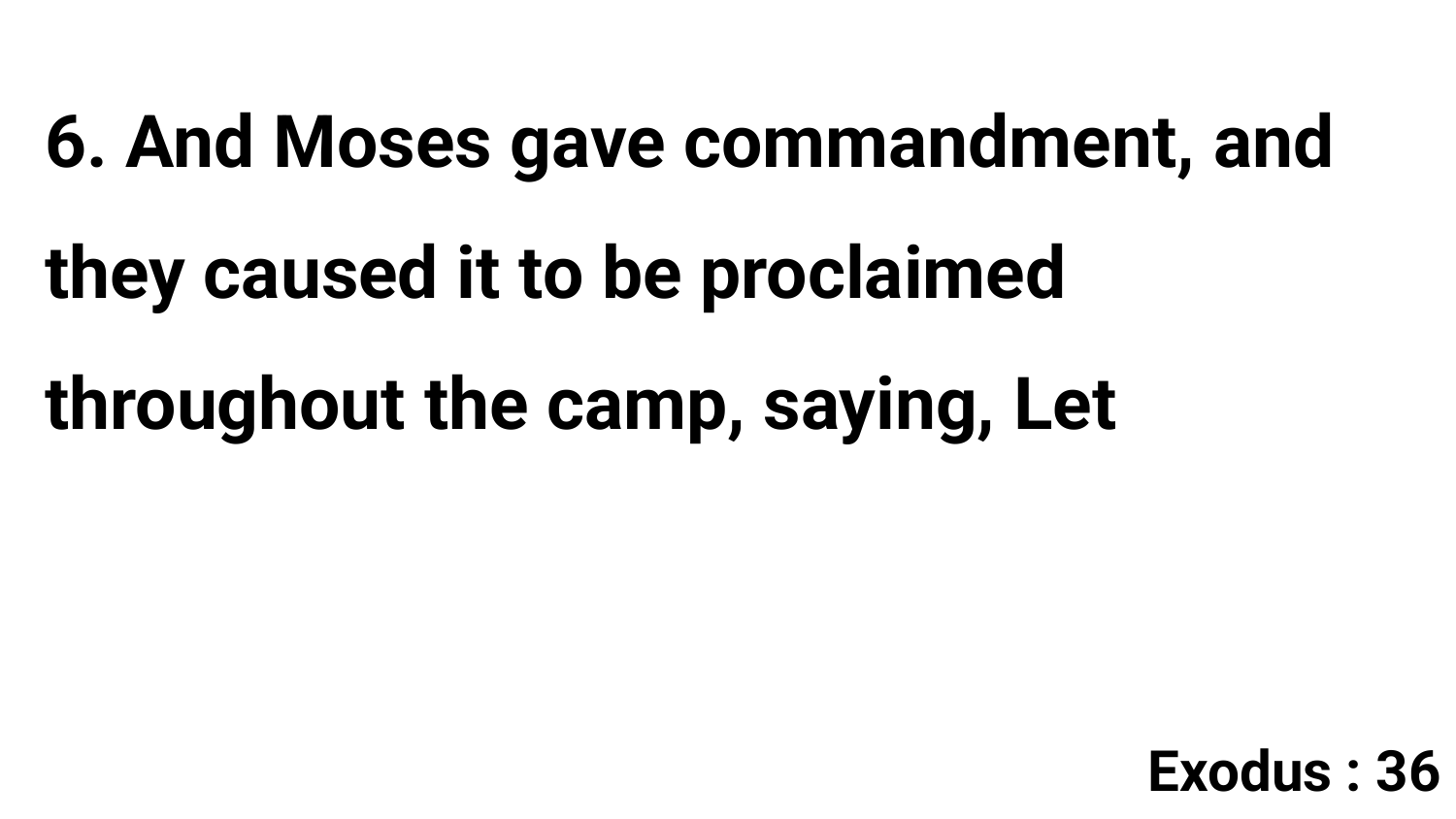

6. And Moses gave commandment, and they caused it to be proclaimed throughout the camp, saying, Let
Exodus : 36